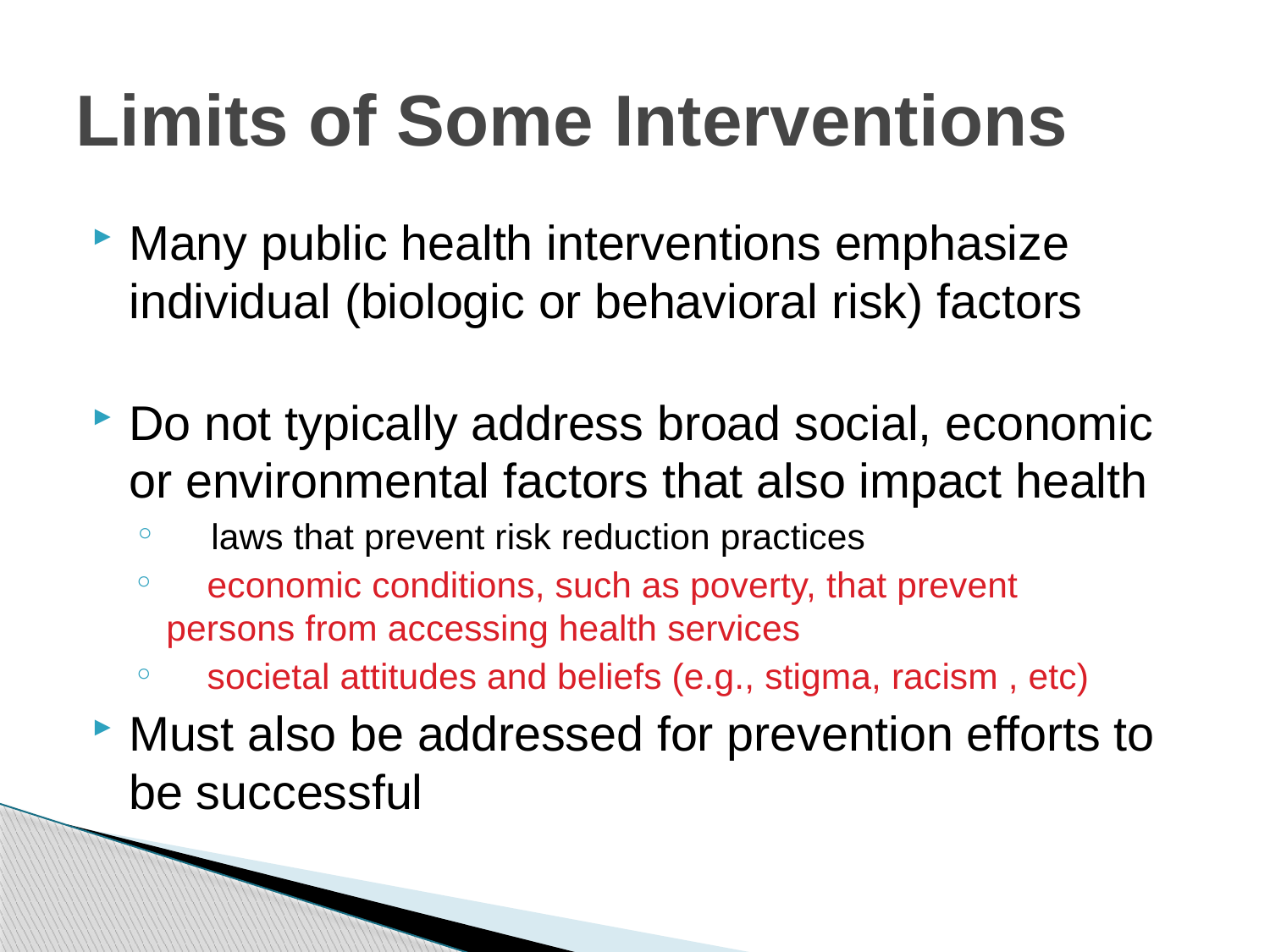

# Limits of Some Interventions
Many public health interventions emphasize individual (biologic or behavioral risk) factors

Do not typically address broad social, economic or environmental factors that also impact health
 laws that prevent risk reduction practices
    economic conditions, such as poverty, that prevent    	persons from accessing health services
    societal attitudes and beliefs (e.g., stigma, racism , etc)
Must also be addressed for prevention efforts to be successful